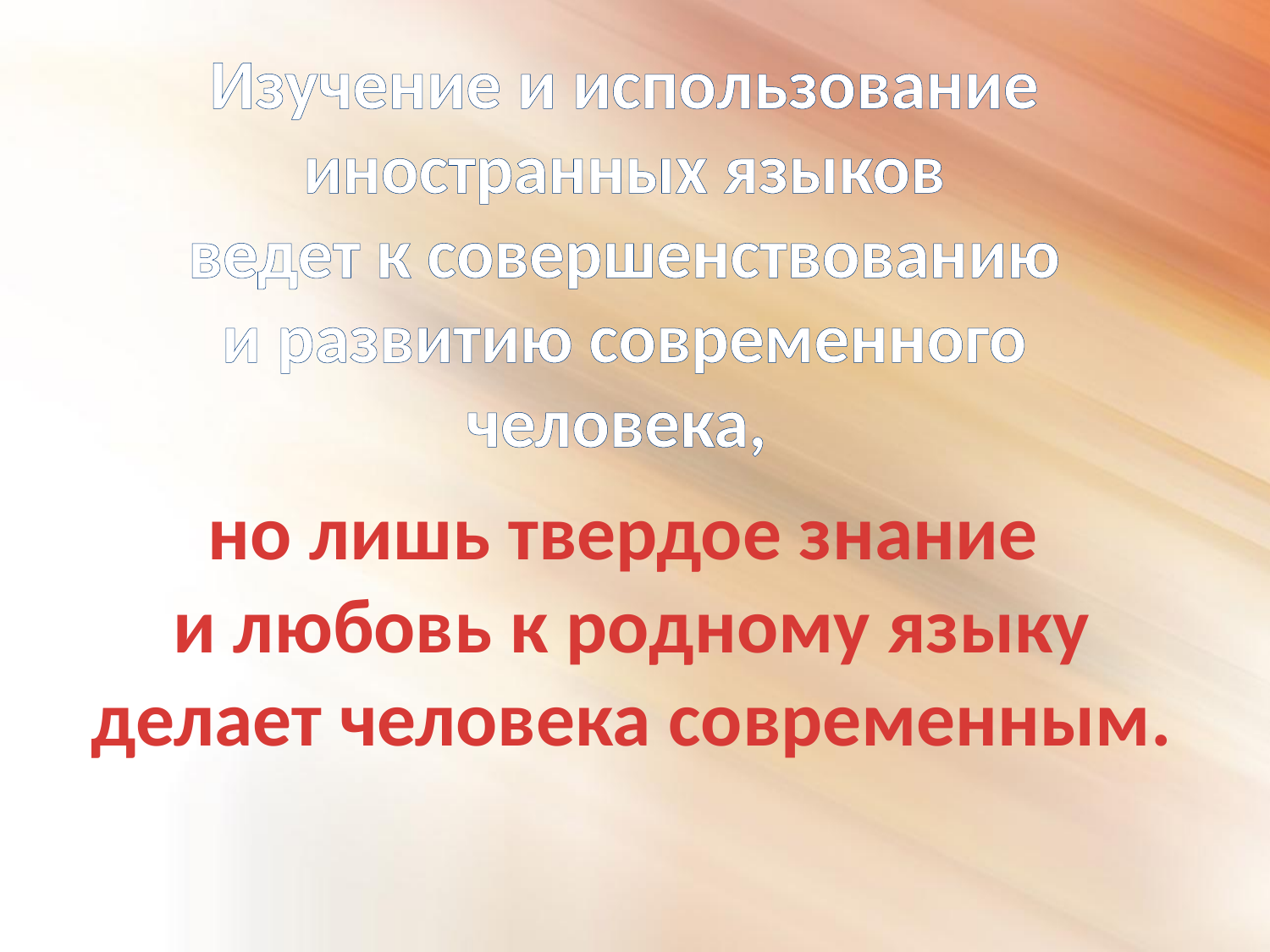

Изучение и использование
иностранных языков
ведет к совершенствованию
и развитию современного
человека,
но лишь твердое знание
и любовь к родному языку
делает человека современным.